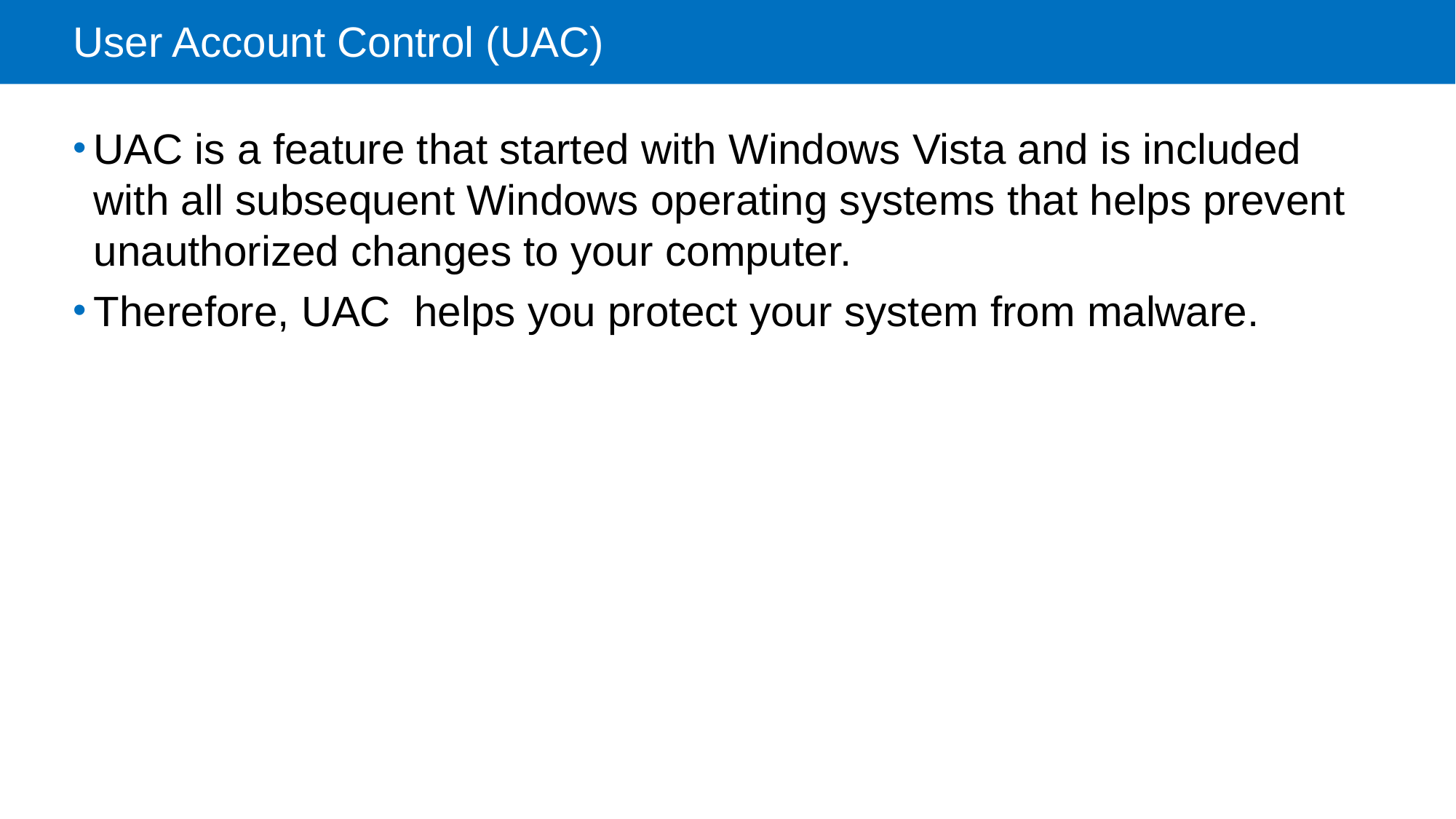

# User Account Control (UAC)
UAC is a feature that started with Windows Vista and is included with all subsequent Windows operating systems that helps prevent unauthorized changes to your computer.
Therefore, UAC  helps you protect your system from malware.